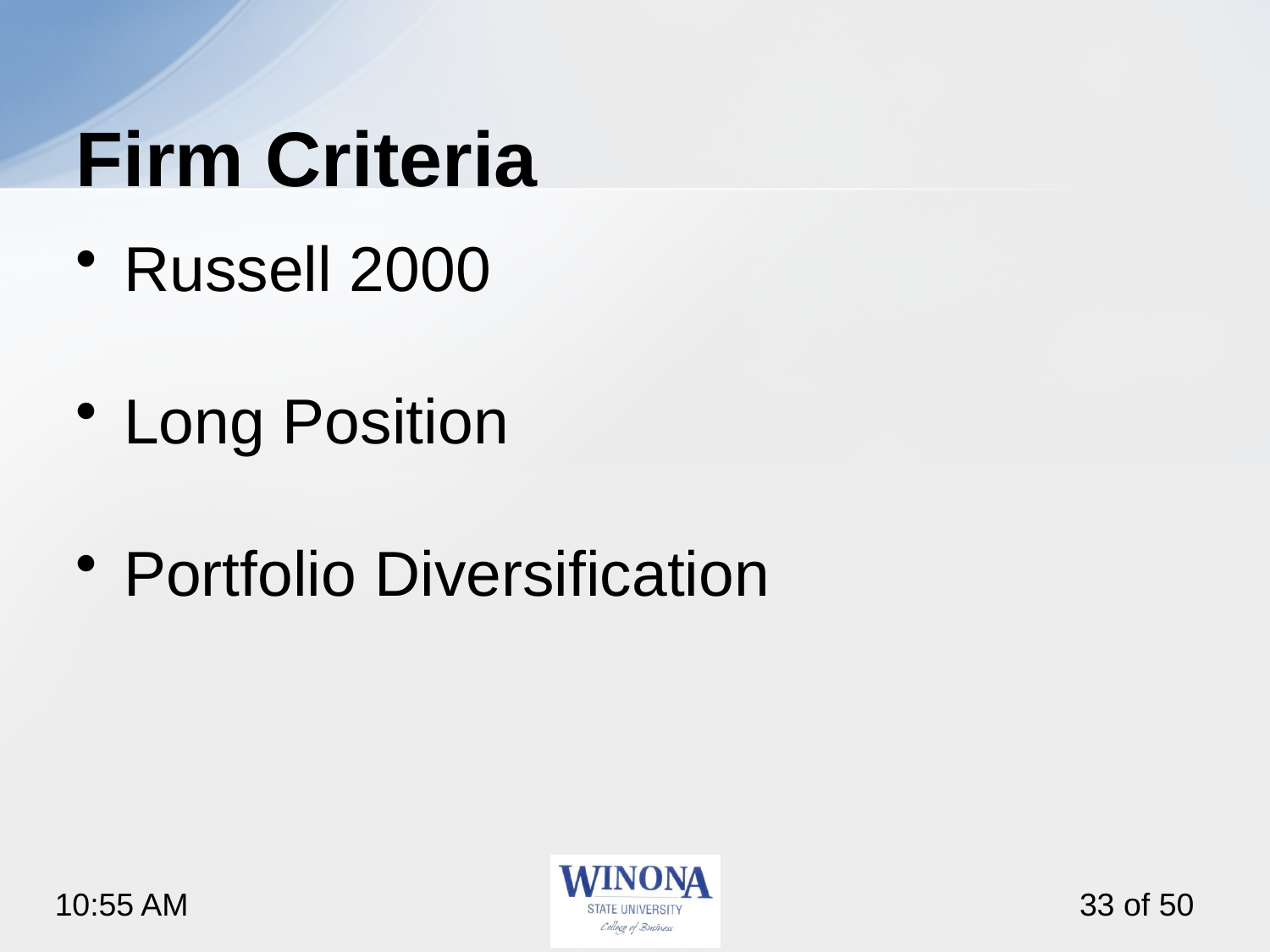

# Firm Criteria
Russell 2000

Long Position

Portfolio Diversification